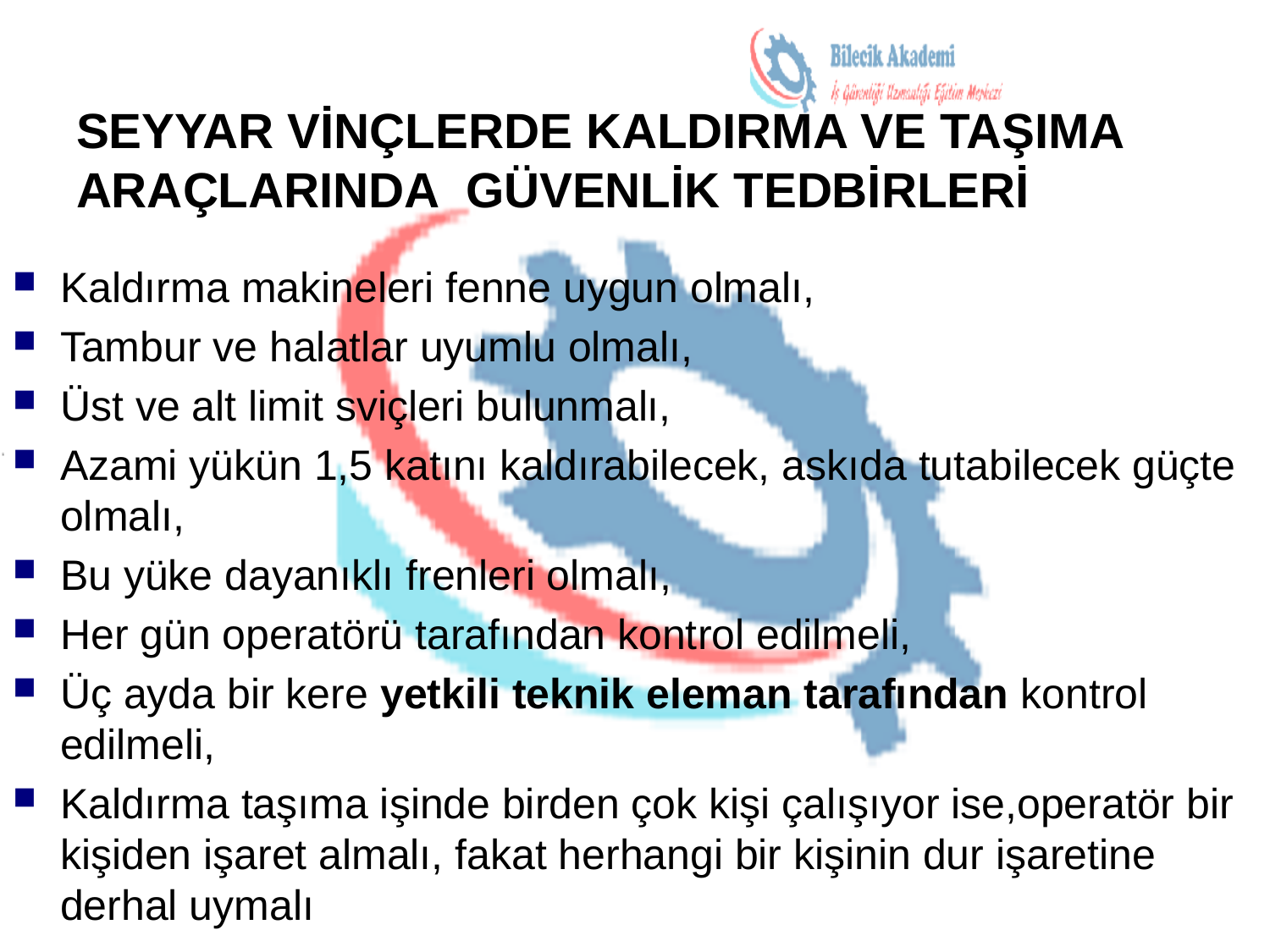

# SEYYAR VİNÇLERDE KALDIRMA VE TAŞIMA ARAÇLARINDA  GÜVENLİK TEDBİRLERİ
Kaldırma makineleri fenne uygun olmalı,
Tambur ve halatlar uyumlu olmalı,
Üst ve alt limit sviçleri bulunmalı,
Azami yükün 1,5 katını kaldırabilecek, askıda tutabilecek güçte olmalı,
Bu yüke dayanıklı frenleri olmalı,
Her gün operatörü tarafından kontrol edilmeli,
Üç ayda bir kere yetkili teknik eleman tarafından kontrol edilmeli,
Kaldırma taşıma işinde birden çok kişi çalışıyor ise,operatör bir kişiden işaret almalı, fakat herhangi bir kişinin dur işaretine derhal uymalı